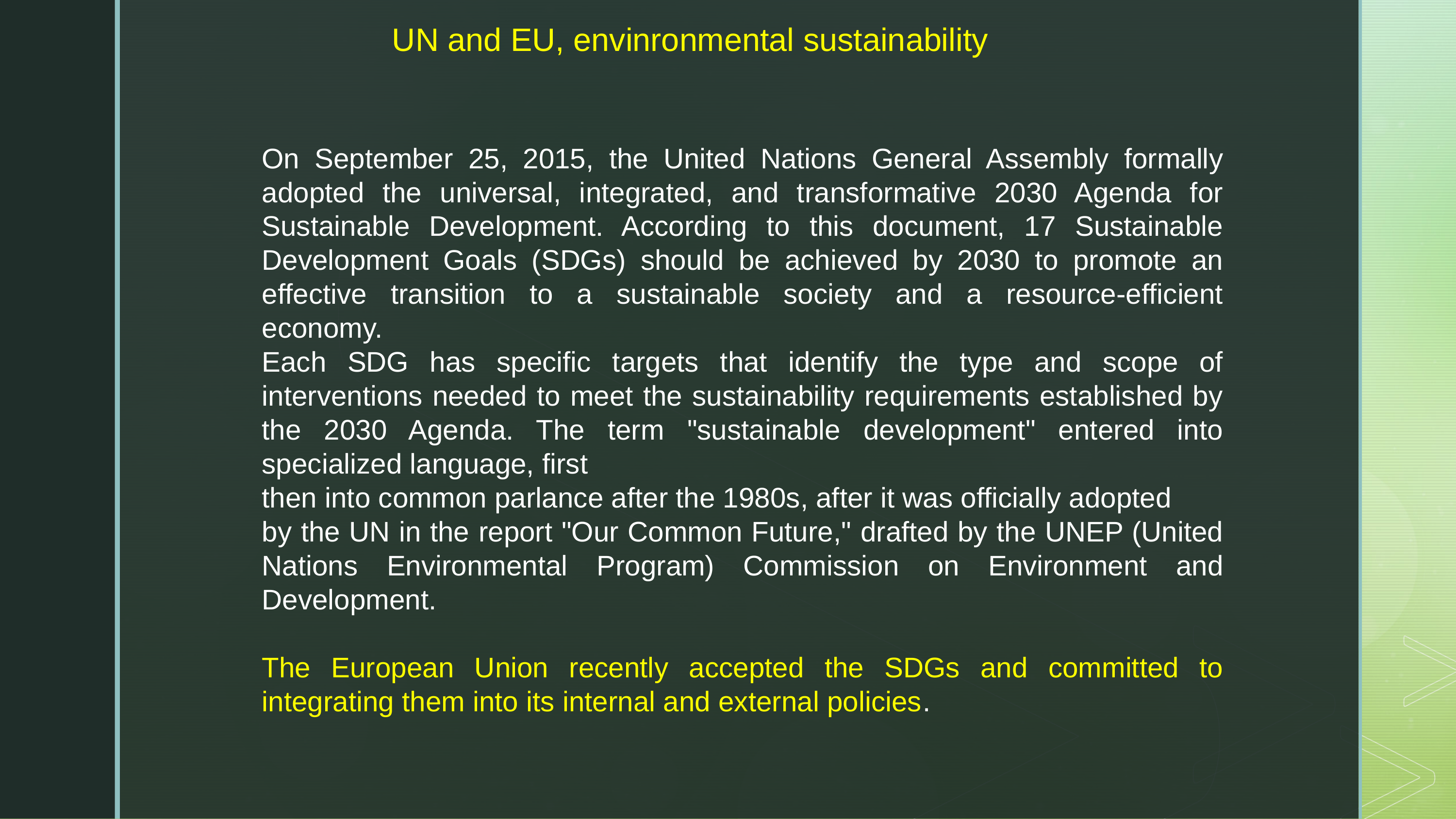

UN and EU, envinronmental sustainability
On September 25, 2015, the United Nations General Assembly formally adopted the universal, integrated, and transformative 2030 Agenda for Sustainable Development. According to this document, 17 Sustainable Development Goals (SDGs) should be achieved by 2030 to promote an effective transition to a sustainable society and a resource-efficient economy.
Each SDG has specific targets that identify the type and scope of interventions needed to meet the sustainability requirements established by the 2030 Agenda. The term "sustainable development" entered into specialized language, first
then into common parlance after the 1980s, after it was officially adopted
by the UN in the report "Our Common Future," drafted by the UNEP (United Nations Environmental Program) Commission on Environment and Development.

The European Union recently accepted the SDGs and committed to integrating them into its internal and external policies.